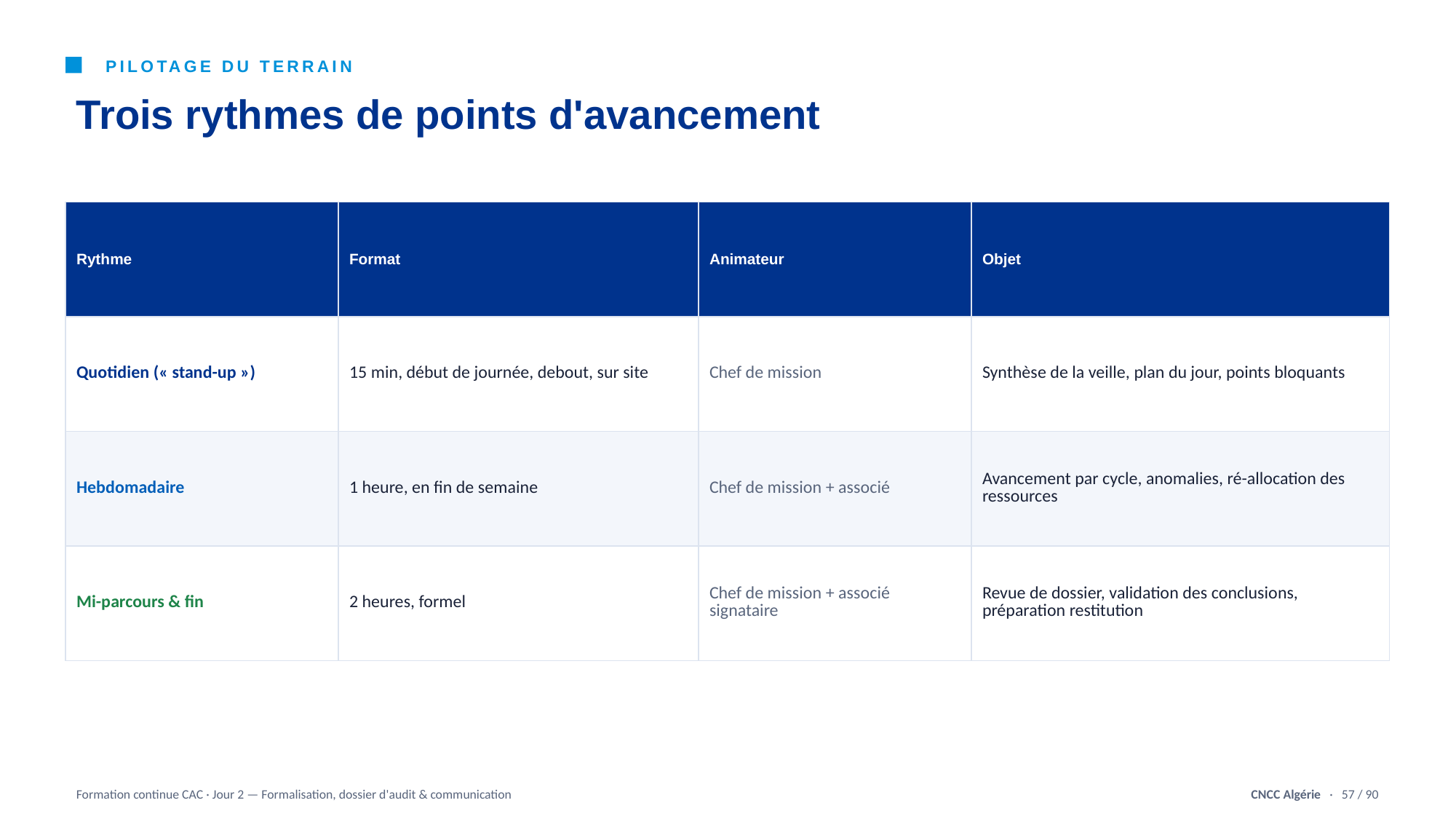

PILOTAGE DU TERRAIN

Trois rythmes de points d'avancement
| Rythme | Format | Animateur | Objet |
| --- | --- | --- | --- |
| Quotidien (« stand-up ») | 15 min, début de journée, debout, sur site | Chef de mission | Synthèse de la veille, plan du jour, points bloquants |
| Hebdomadaire | 1 heure, en fin de semaine | Chef de mission + associé | Avancement par cycle, anomalies, ré-allocation des ressources |
| Mi-parcours & fin | 2 heures, formel | Chef de mission + associé signataire | Revue de dossier, validation des conclusions, préparation restitution |
Formation continue CAC · Jour 2 — Formalisation, dossier d'audit & communication
CNCC Algérie   ·   57 / 90